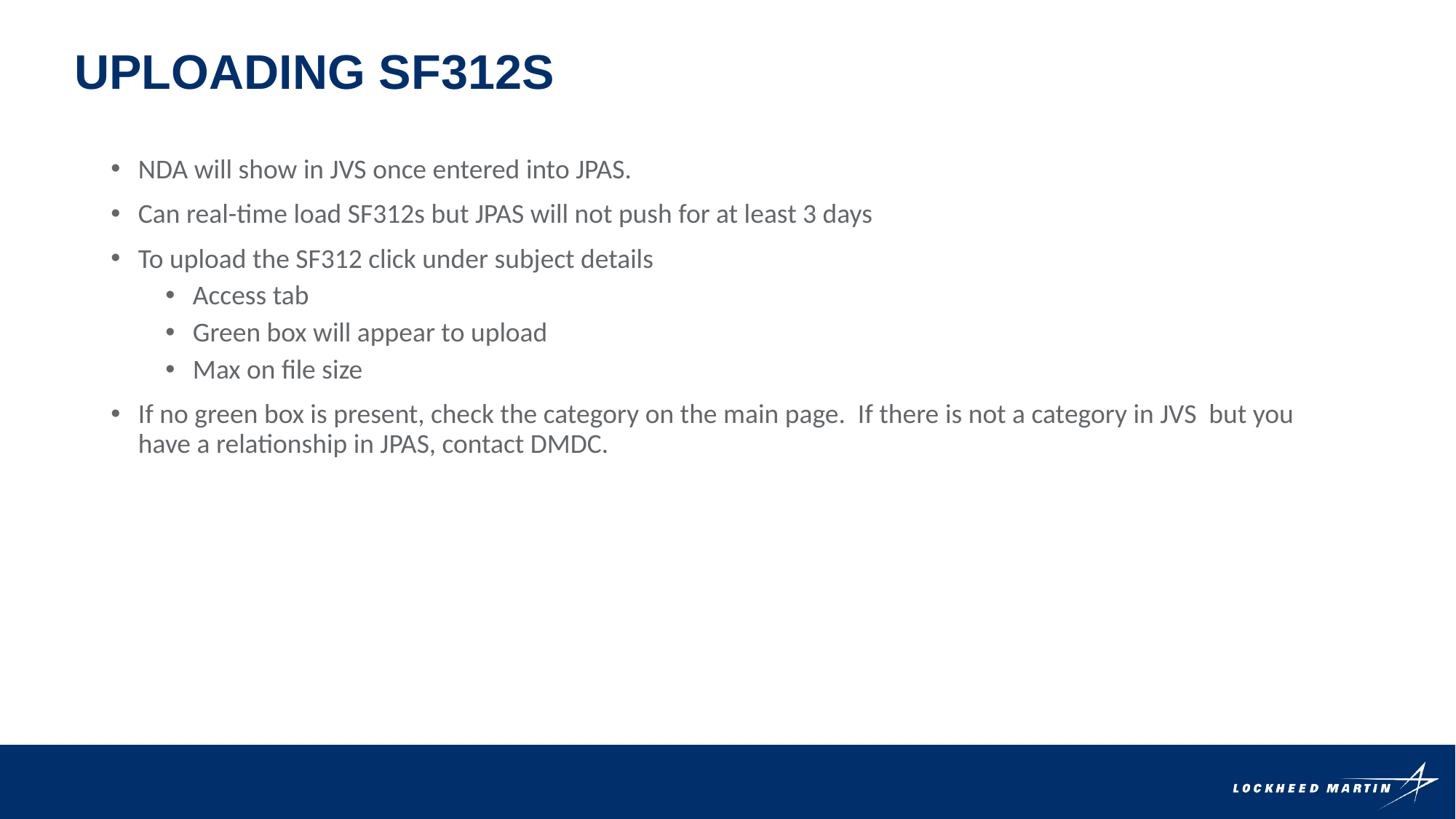

Uploading SF312s
NDA will show in JVS once entered into JPAS.
Can real-time load SF312s but JPAS will not push for at least 3 days
To upload the SF312 click under subject details
Access tab
Green box will appear to upload
Max on file size
If no green box is present, check the category on the main page.  If there is not a category in JVS  but you have a relationship in JPAS, contact DMDC.